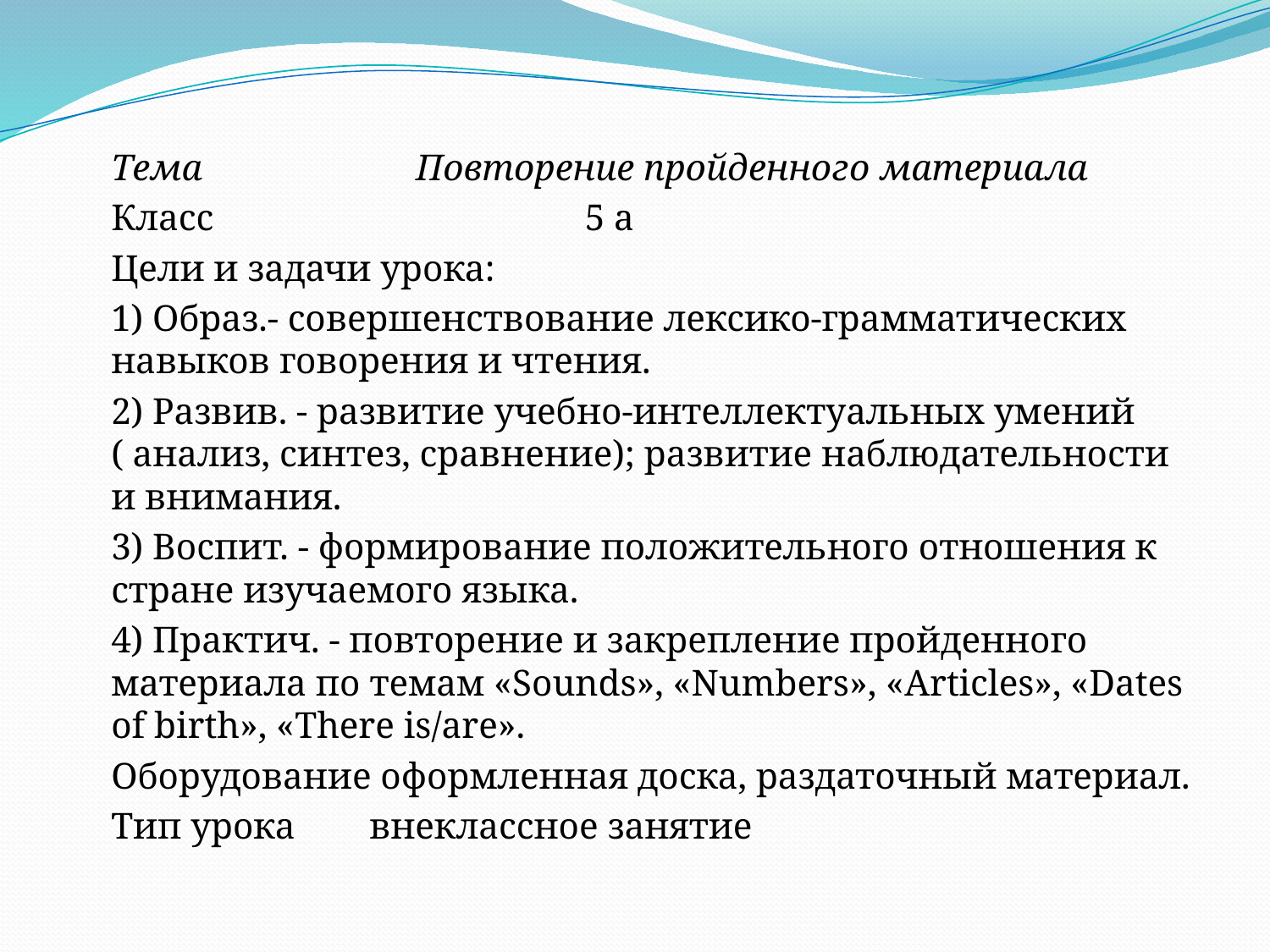

Тема                       Повторение пройденного материала
	Класс                                        5 а
	Цели и задачи урока:
	1) Образ.- совершенствование лексико-грамматических навыков говорения и чтения.
	2) Развив. - развитие учебно-интеллектуальных умений ( анализ, синтез, сравнение); развитие наблюдательности и внимания.
	3) Воспит. - формирование положительного отношения к стране изучаемого языка.
	4) Практич. - повторение и закрепление пройденного материала по темам «Sounds», «Numbers», «Articles», «Dates of birth», «There is/are».
	Оборудование оформленная доска, раздаточный материал.
	Тип урока        внеклассное занятие